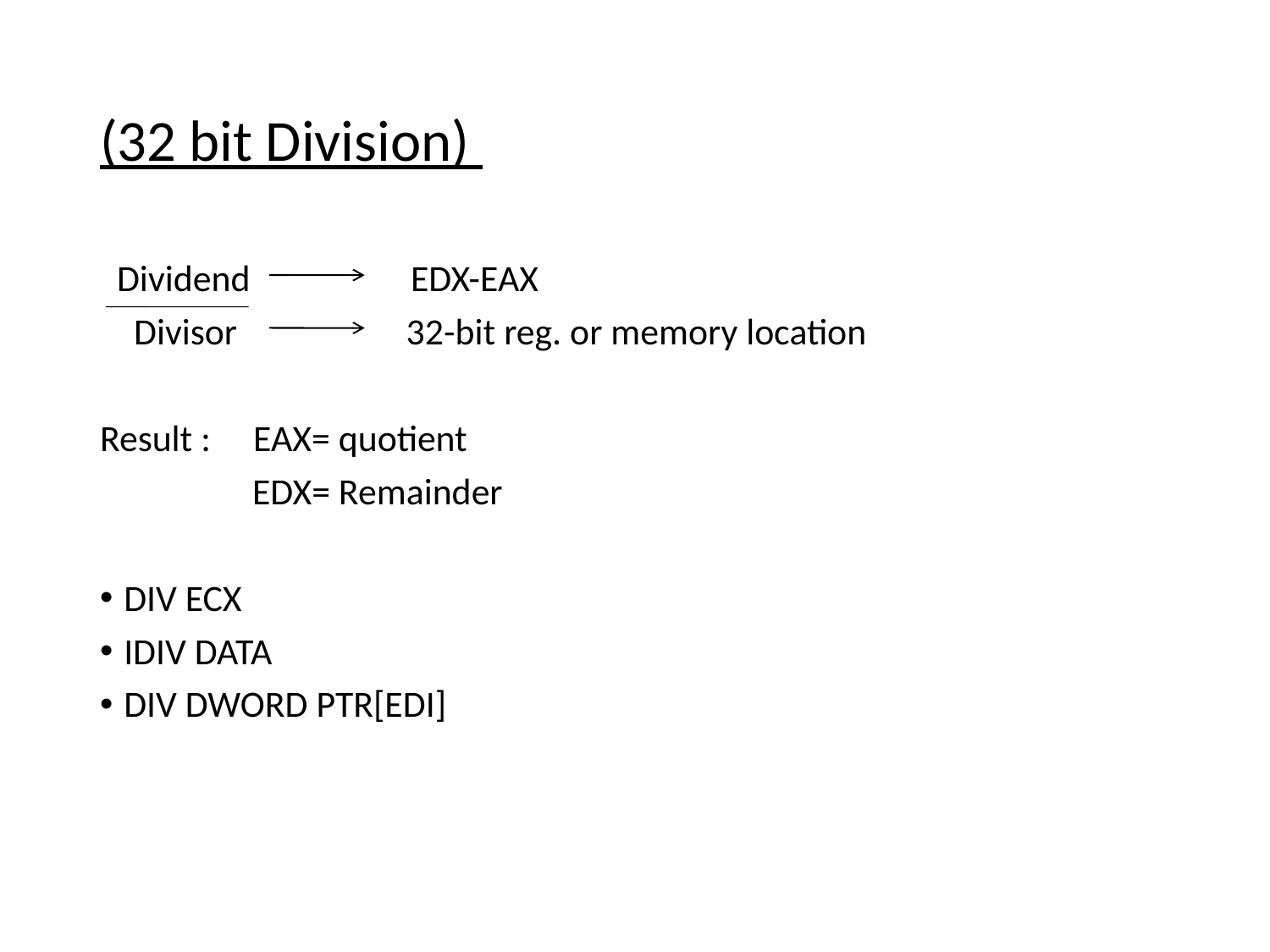

# (32 bit Division)
  Dividend                   EDX-EAX
    Divisor                    32-bit reg. or memory location

Result :     EAX= quotient
                  EDX= Remainder

DIV ECX
IDIV DATA
DIV DWORD PTR[EDI]